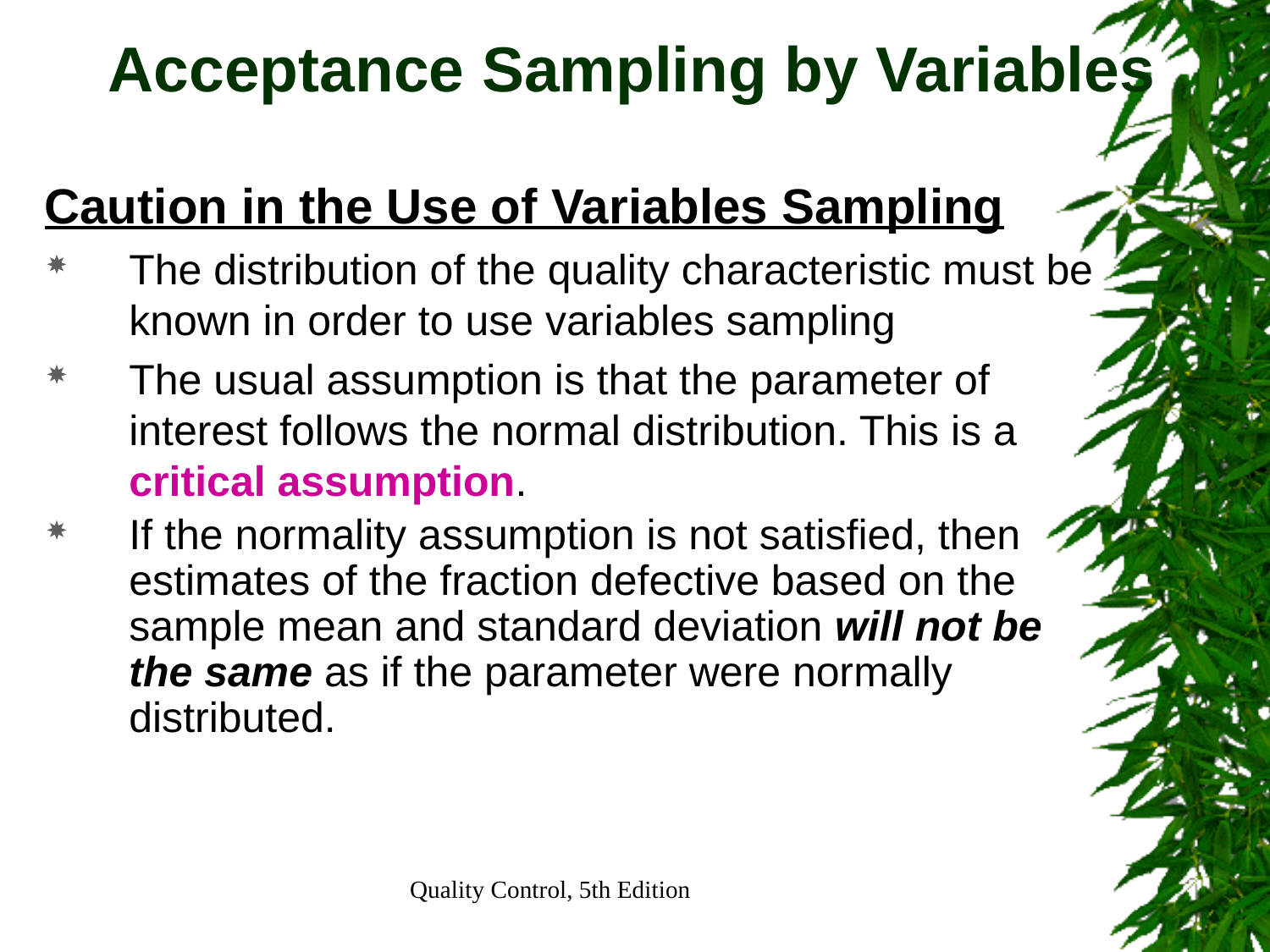

# Acceptance Sampling by Variables
Caution in the Use of Variables Sampling
The distribution of the quality characteristic must be known in order to use variables sampling
The usual assumption is that the parameter of interest follows the normal distribution. This is a critical assumption.
If the normality assumption is not satisfied, then estimates of the fraction defective based on the sample mean and standard deviation will not be the same as if the parameter were normally distributed.
Quality Control, 5th Edition